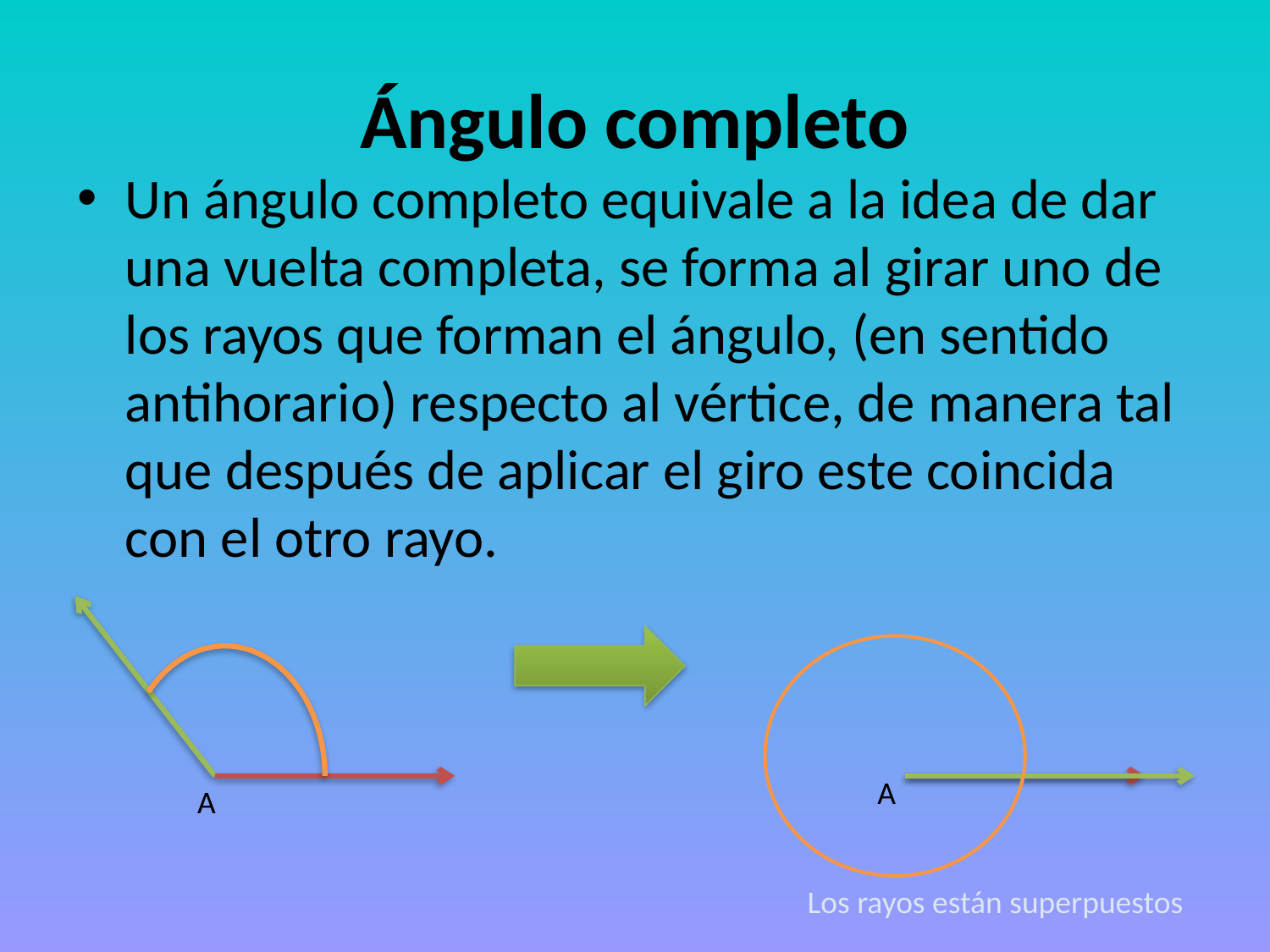

# Ángulo completo
Un ángulo completo equivale a la idea de dar una vuelta completa, se forma al girar uno de los rayos que forman el ángulo, (en sentido antihorario) respecto al vértice, de manera tal que después de aplicar el giro este coincida con el otro rayo.

A
A
Los rayos están superpuestos